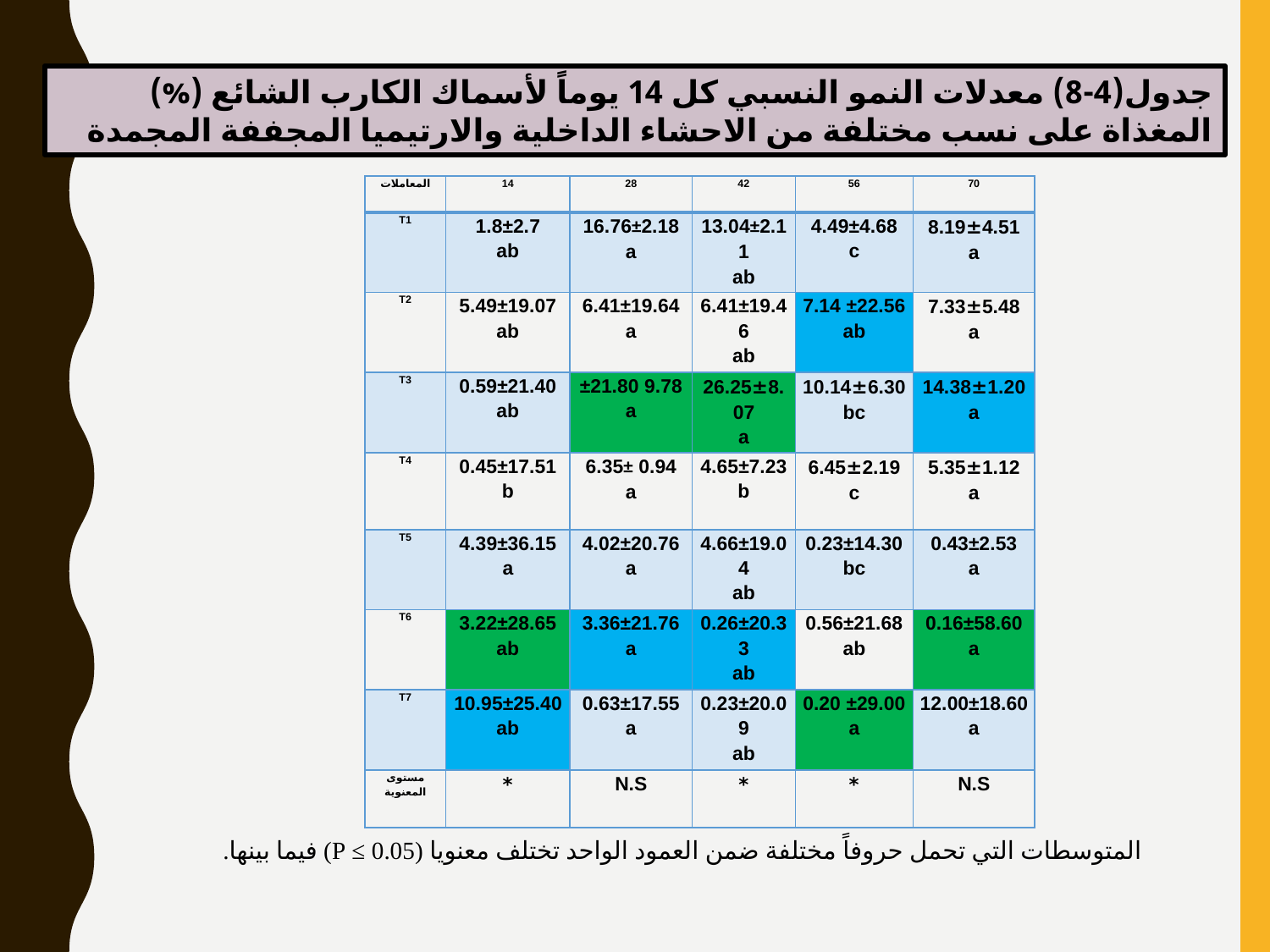

جدول(4-8) معدلات النمو النسبي كل 14 يوماً لأسماك الكارب الشائع (%) المغذاة على نسب مختلفة من الاحشاء الداخلية والارتيميا المجففة المجمدة
| المعاملات | 14 | 28 | 42 | 56 | 70 |
| --- | --- | --- | --- | --- | --- |
| T1 | 1.8±2.7 ab | 16.76±2.18 a | 13.04±2.11 ab | 4.49±4.68 c | 8.19±4.51 a |
| T2 | 5.49±19.07 ab | 6.41±19.64 a | 6.41±19.46 ab | ±22.56 7.14 ab | 7.33±5.48 a |
| T3 | 0.59±21.40 ab | ±21.80 9.78 a | 26.25±8.07 a | 10.14±6.30 bc | 14.38±1.20 a |
| T4 | 0.45±17.51 b | 6.35± 0.94 a | 4.65±7.23 b | 6.45±2.19 c | 5.35±1.12 a |
| T5 | 4.39±36.15 a | 4.02±20.76 a | 4.66±19.04 ab | 0.23±14.30 bc | 0.43±2.53 a |
| T6 | 3.22±28.65 ab | 3.36±21.76 a | 0.26±20.33 ab | 0.56±21.68 ab | 0.16±58.60 a |
| T7 | 10.95±25.40 ab | 0.63±17.55 a | 0.23±20.09 ab | 0.20 ±29.00 a | 12.00±18.60 a |
| مستوى المعنوية | \* | N.S | \* | \* | N.S |

المتوسطات التي تحمل حروفاً مختلفة ضمن العمود الواحد تختلف معنويا (0.05 ≥ P) فيما بينها.